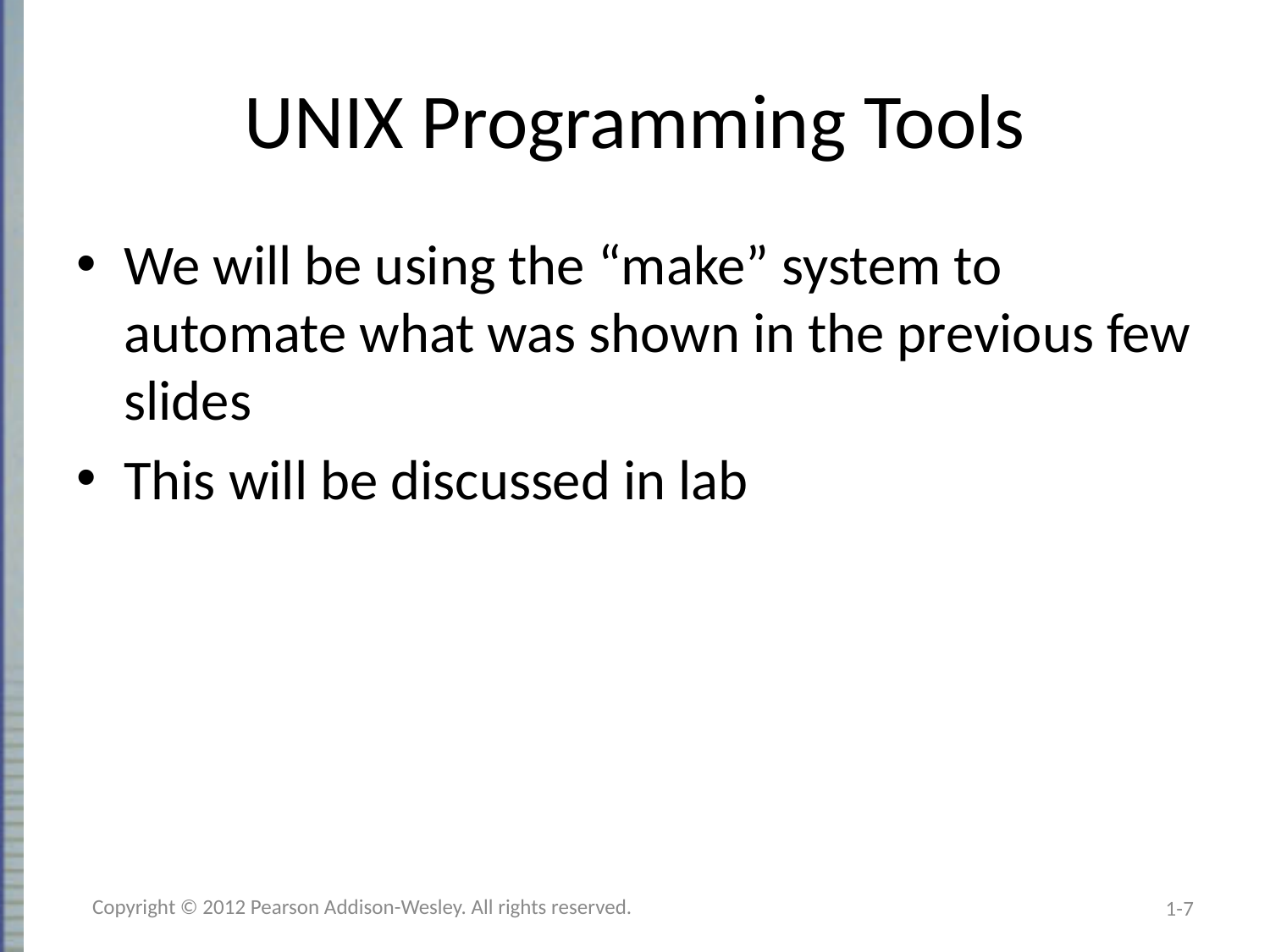

# UNIX Programming Tools
We will be using the “make” system to automate what was shown in the previous few slides
This will be discussed in lab
Copyright © 2012 Pearson Addison-Wesley. All rights reserved.
1-7